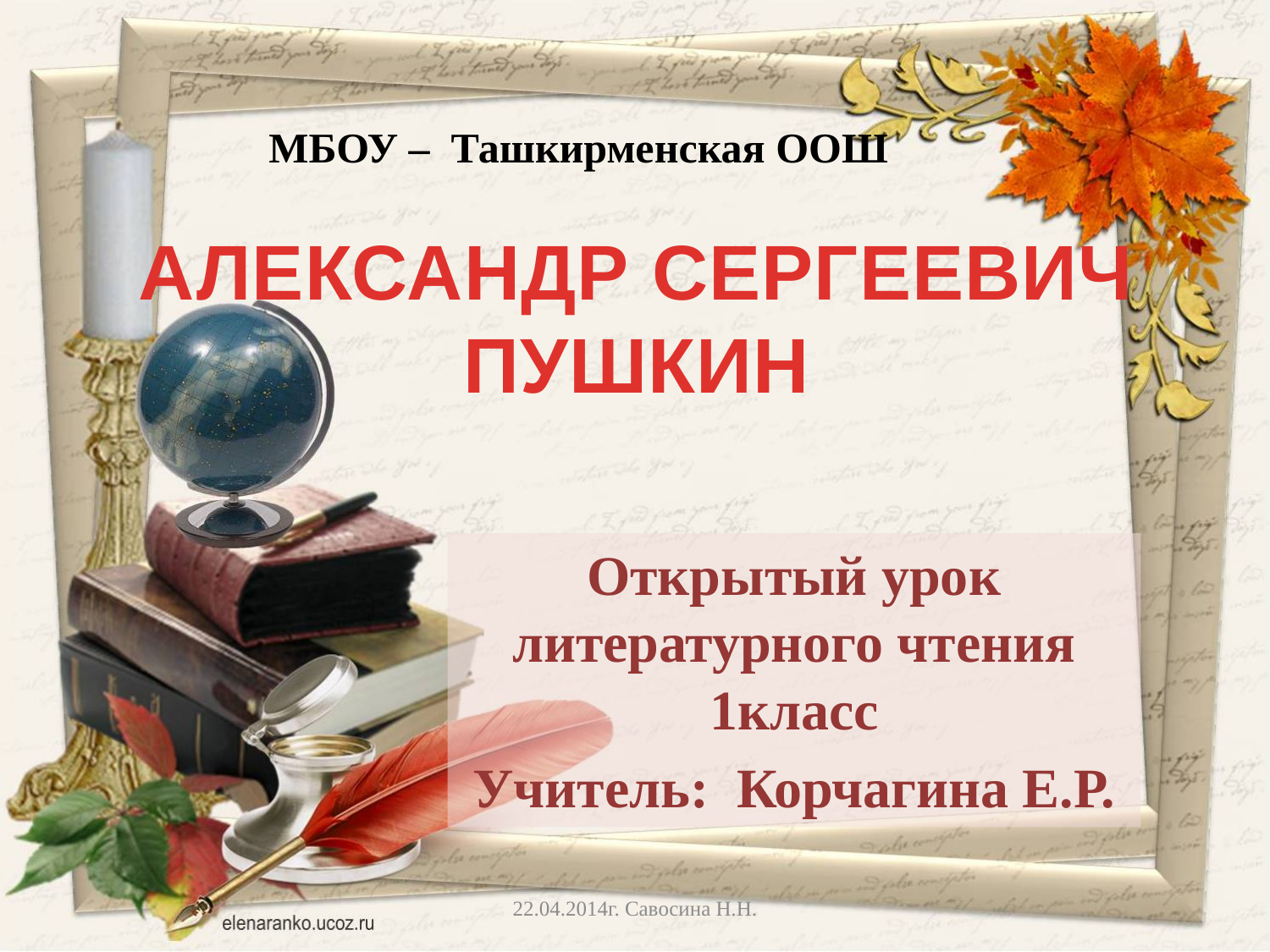

МБОУ –  Ташкирменская ООШ
# АЛЕКСАНДР СЕРГЕЕВИЧ ПУШКИН
Открытый урок литературного чтения 1класс
Учитель:  Корчагина Е.Р.

22.04.2014г. Савосина Н.Н.